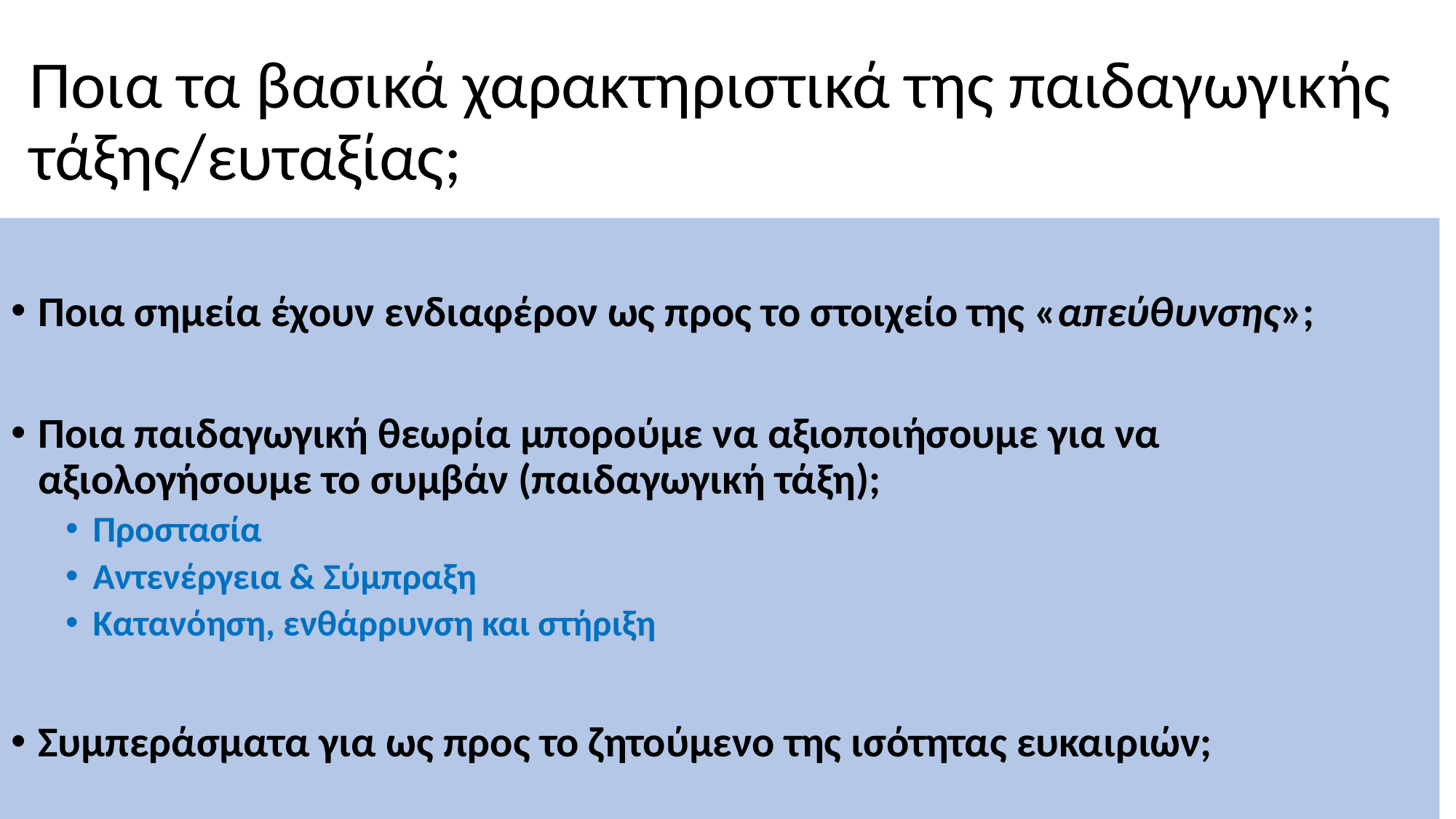

# Ποια τα βασικά χαρακτηριστικά της παιδαγωγικής τάξης/ευταξίας;

Ποια σημεία έχουν ενδιαφέρον ως προς το στοιχείο της «απεύθυνσης»;

Ποια παιδαγωγική θεωρία μπορούμε να αξιοποιήσουμε για να αξιολογήσουμε το συμβάν (παιδαγωγική τάξη);
Προστασία
Αντενέργεια & Σύμπραξη
Κατανόηση, ενθάρρυνση και στήριξη

Συμπεράσματα για ως προς το ζητούμενο της ισότητας ευκαιριών;